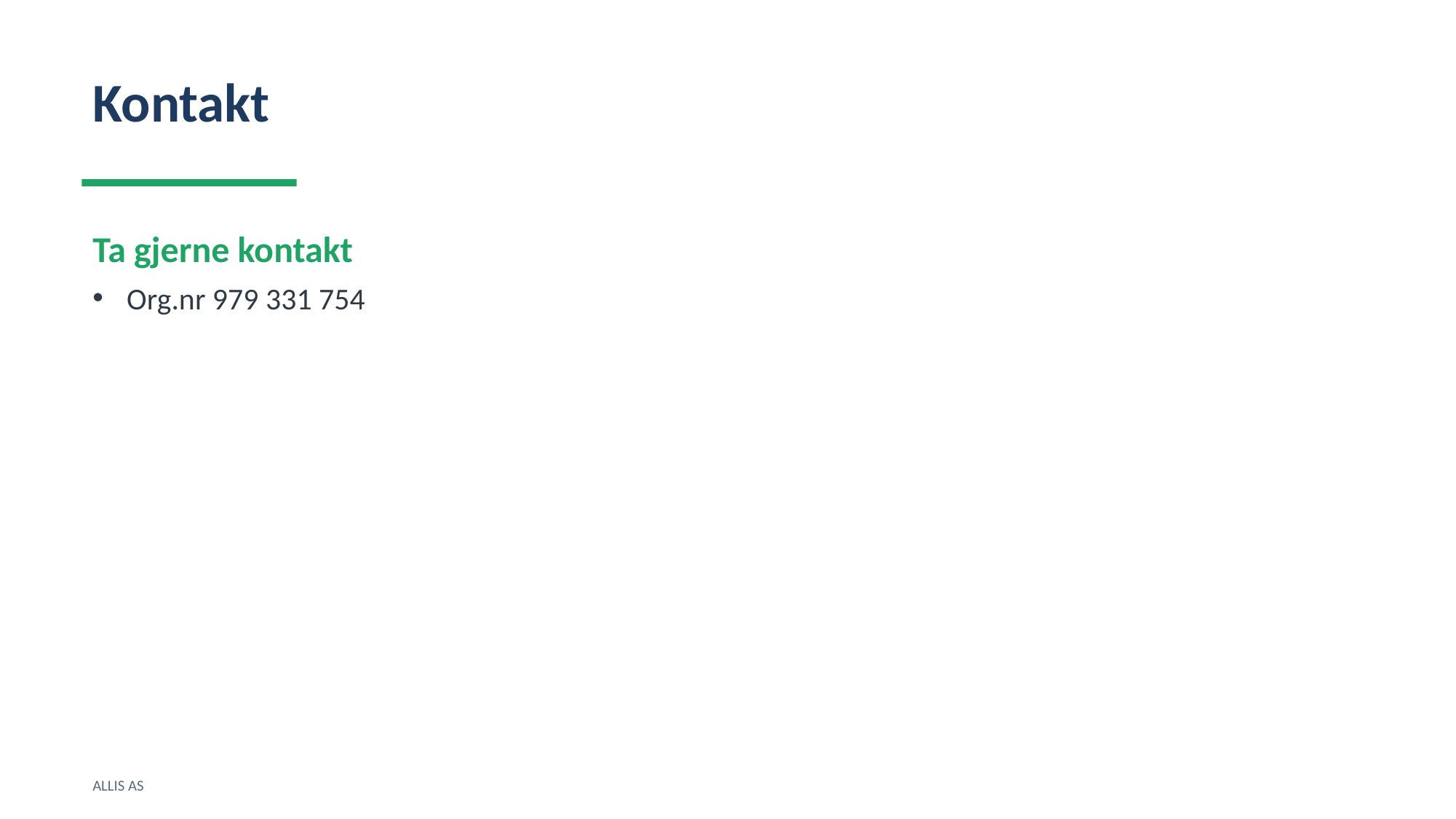

Kontakt

Ta gjerne kontakt
Org.nr 979 331 754
ALLIS AS